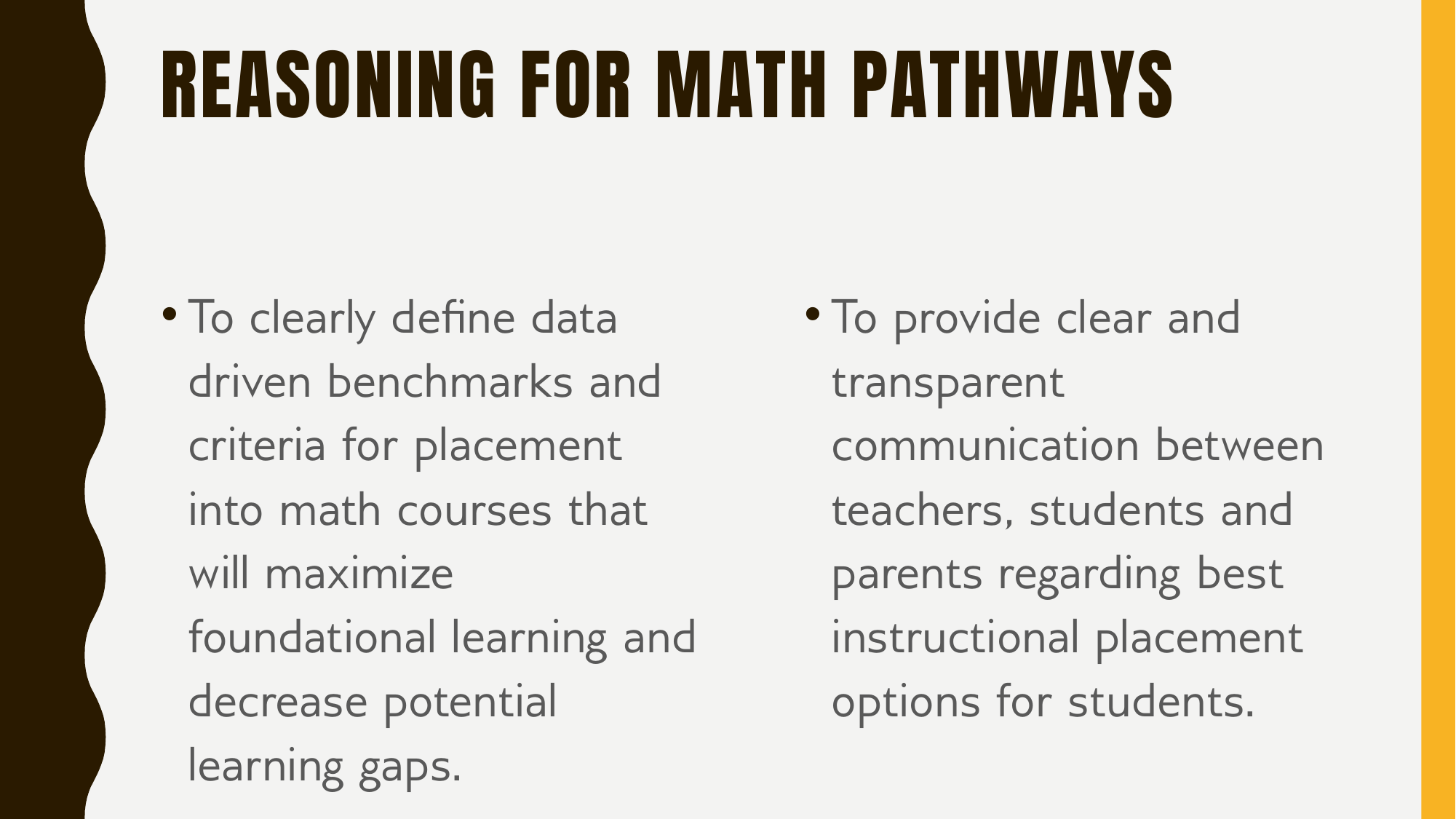

# Reasoning for Math Pathways
To clearly define data driven benchmarks and criteria for placement into math courses that will maximize foundational learning and decrease potential learning gaps.
To provide clear and transparent communication between teachers, students and parents regarding best instructional placement options for students.